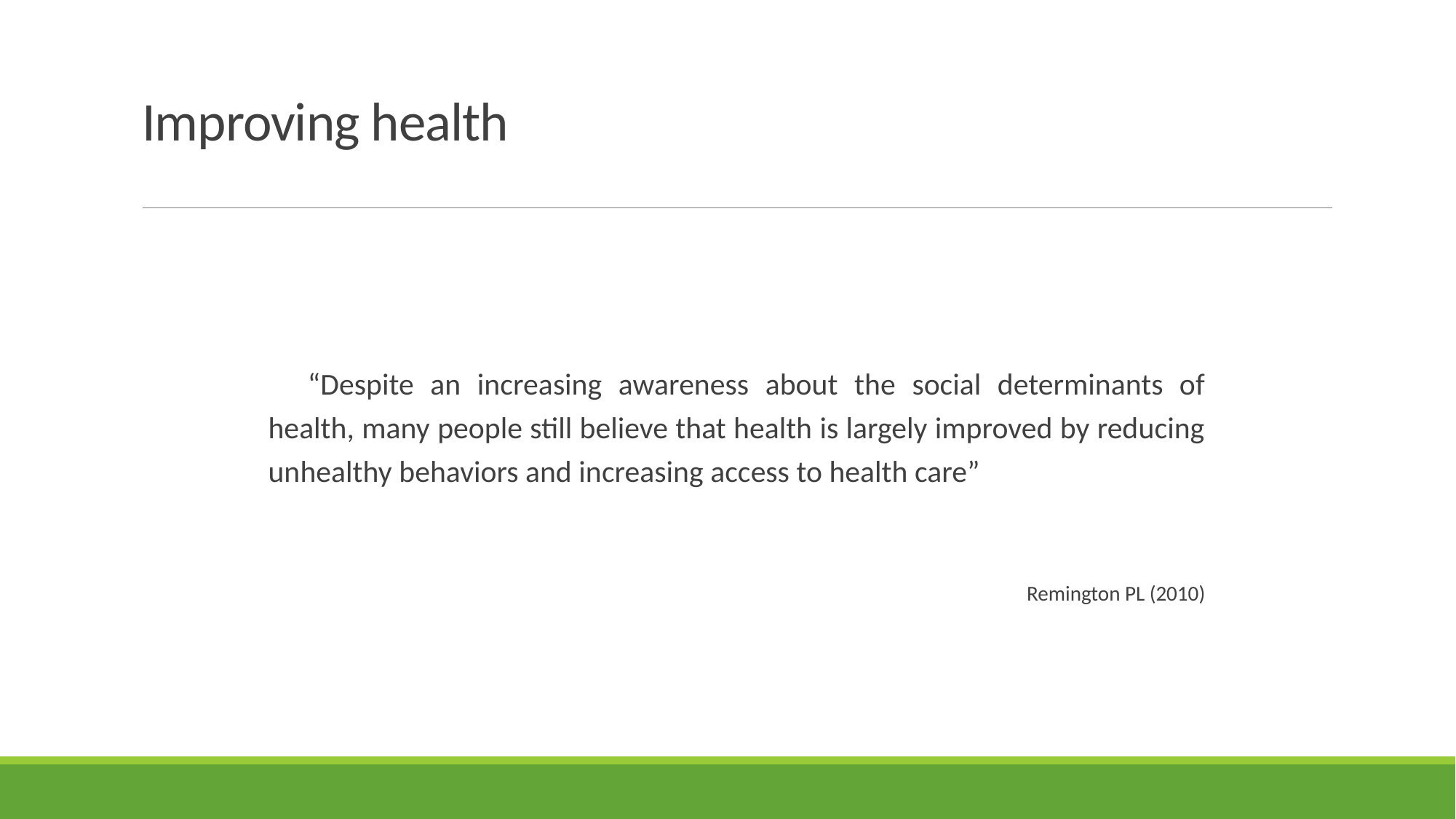

# Improving health
“Despite an increasing awareness about the social determinants of health, many people still believe that health is largely improved by reducing unhealthy behaviors and increasing access to health care”

Remington PL (2010)